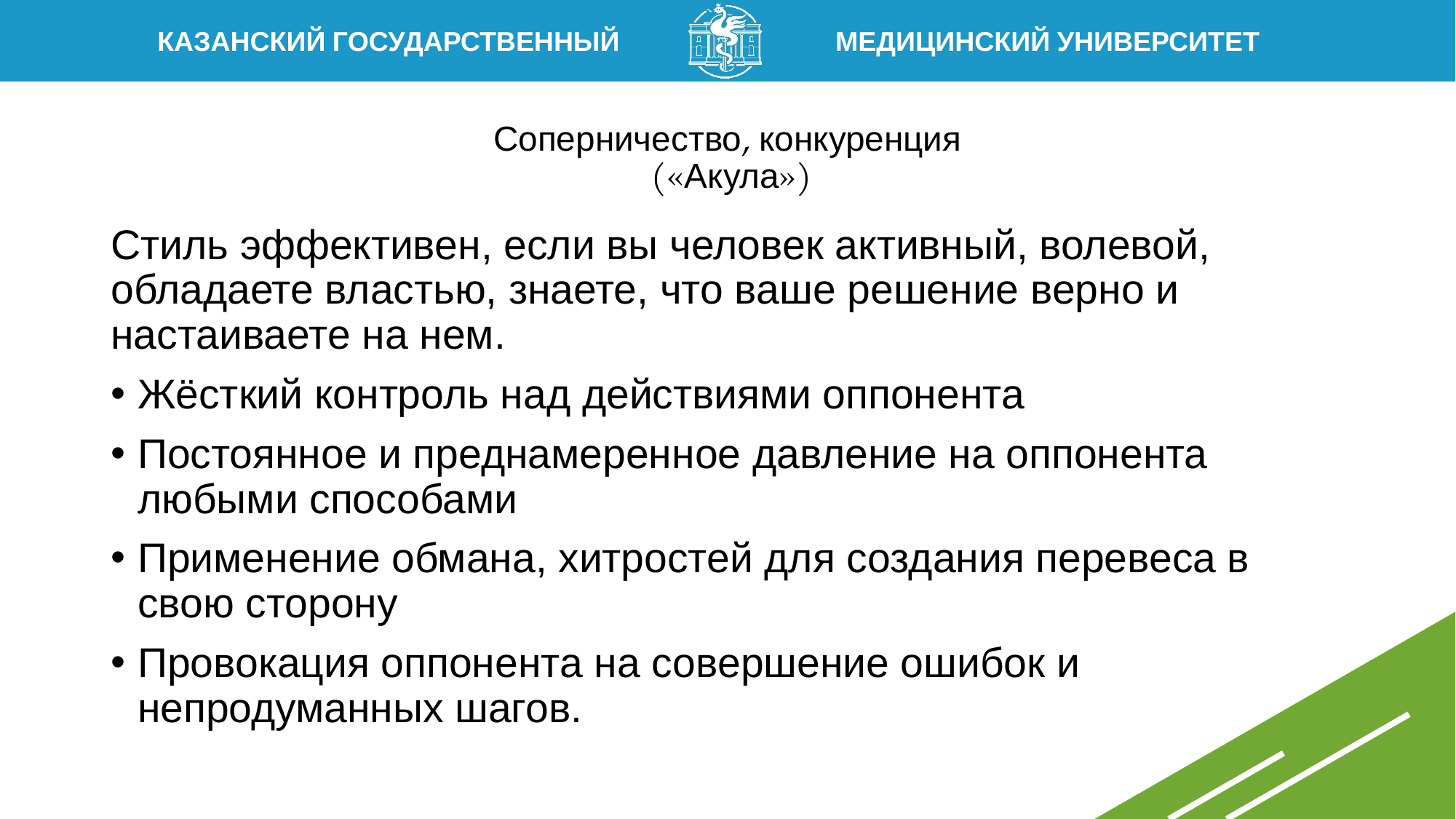

# Соперничество, конкуренция («Акула»)
Стиль эффективен, если вы человек активный, волевой, обладаете властью, знаете, что ваше решение верно и настаиваете на нем.
Жёсткий контроль над действиями оппонента
Постоянное и преднамеренное давление на оппонента любыми способами
Применение обмана, хитростей для создания перевеса в свою сторону
Провокация оппонента на совершение ошибок и непродуманных шагов.